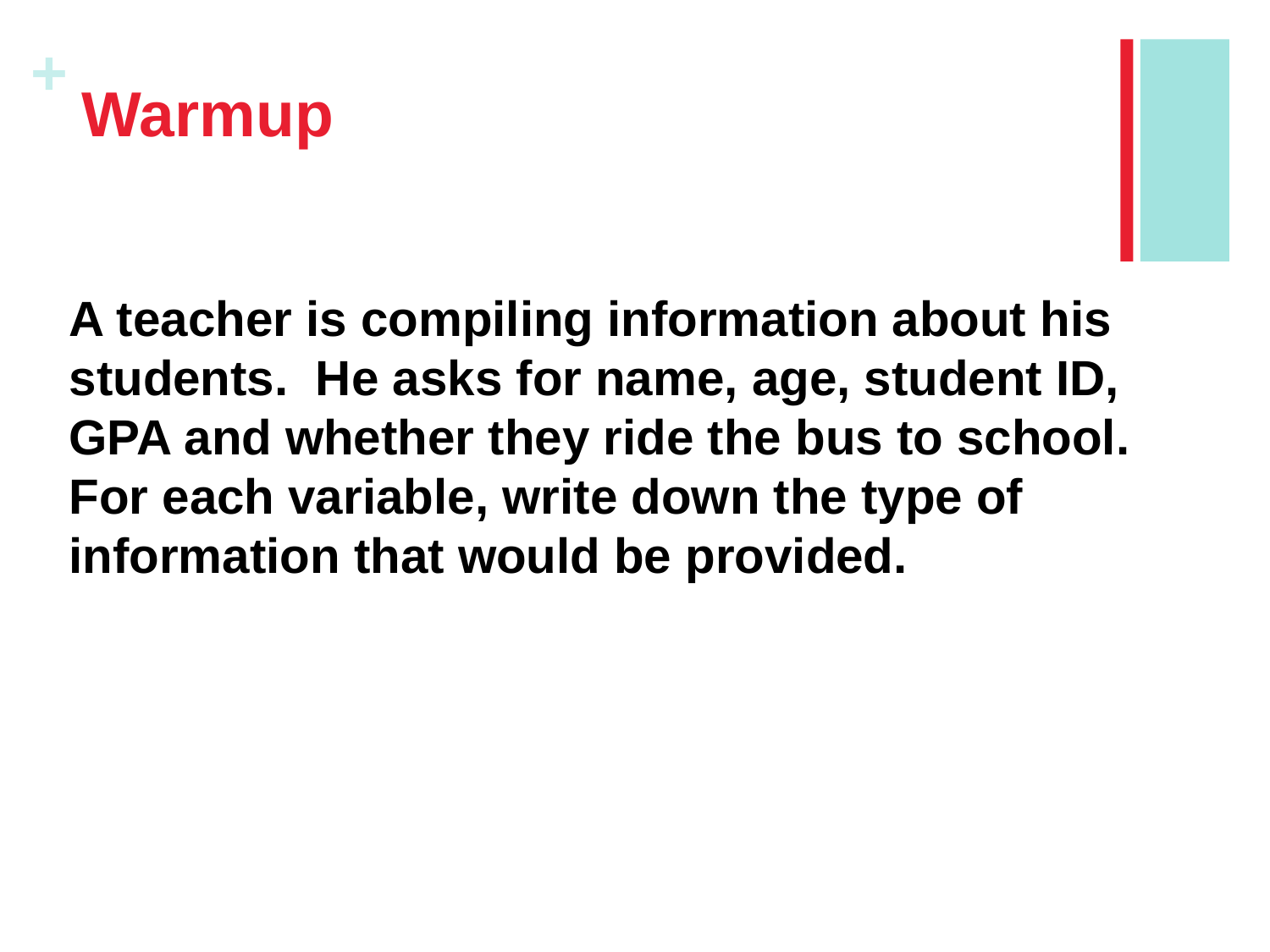

# Warmup
A teacher is compiling information about his students.  He asks for name, age, student ID, GPA and whether they ride the bus to school.  For each variable, write down the type of information that would be provided.